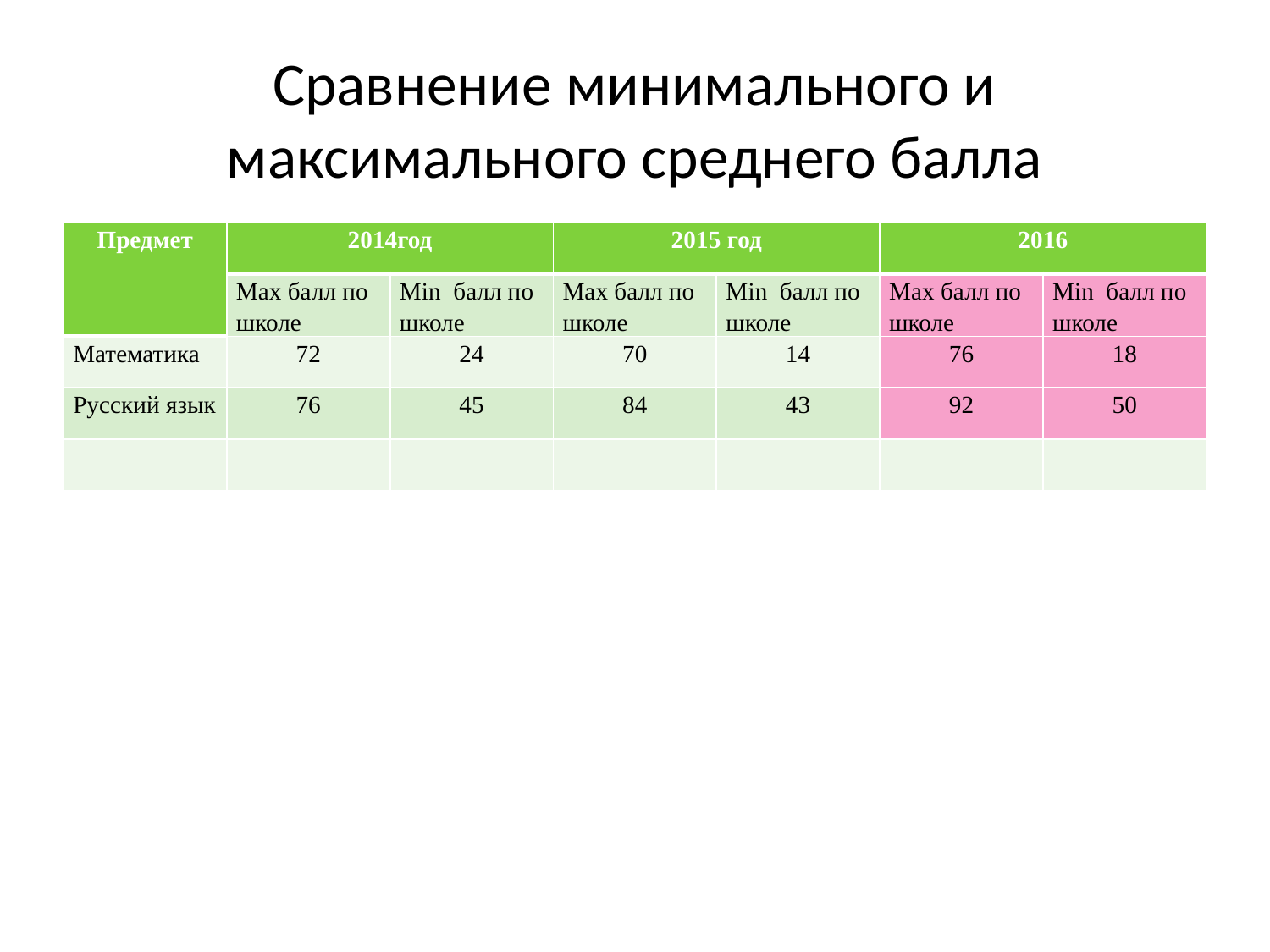

# Сравнение минимального и максимального среднего балла
| Предмет | 2014год |  | 2015 год |  | 2016 |  |
| --- | --- | --- | --- | --- | --- | --- |
|  | Мах балл по школе | Мin балл по школе | Мах балл по школе | Мin балл по школе | Мах балл по школе | Мin балл по школе |
| Математика | 72 | 24 | 70 | 14 | 76 | 18 |
| Русский язык | 76 | 45 | 84 | 43 | 92 | 50 |
|  |  |  |  |  |  |  |